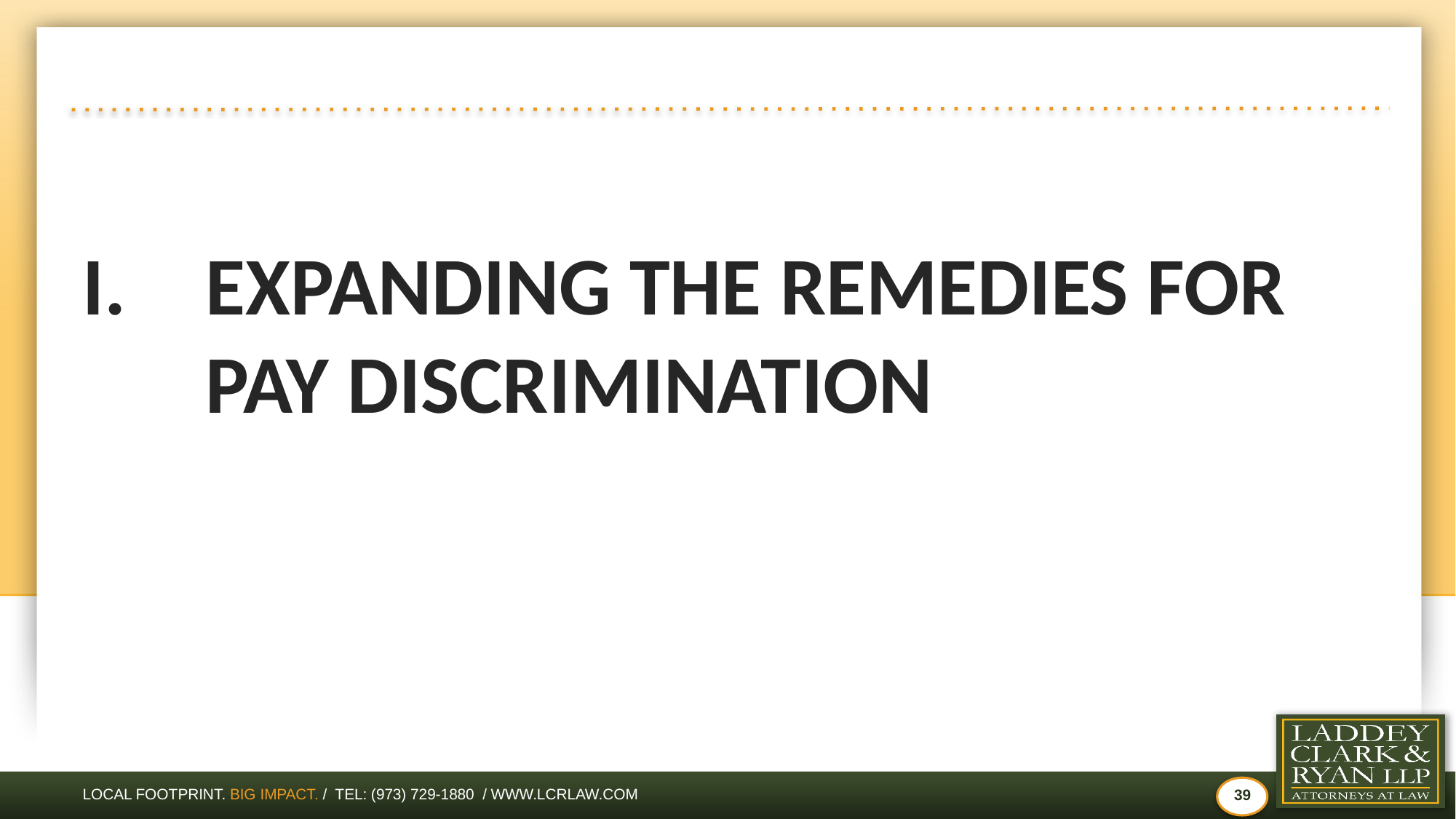

#

EXPANDING THE REMEDIES FOR PAY DISCRIMINATION